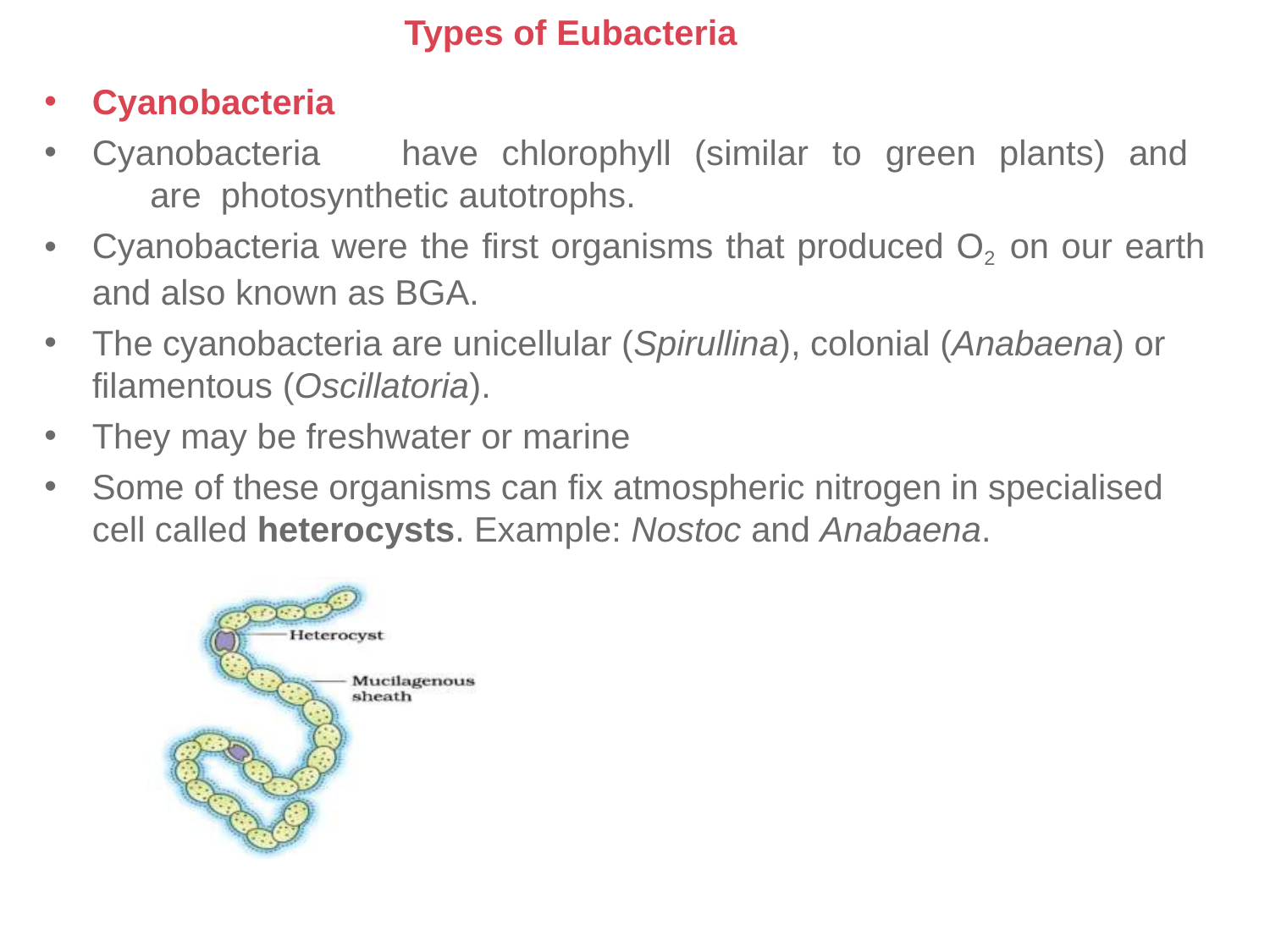

# Types of Eubacteria
Cyanobacteria
Cyanobacteria	have	chlorophyll	(similar	to	green	plants)	and	are  photosynthetic autotrophs.
Cyanobacteria were the first organisms that produced O2 on our earth
and also known as BGA.
The cyanobacteria are unicellular (Spirullina), colonial (Anabaena) or  filamentous (Oscillatoria).
They may be freshwater or marine
Some of these organisms can fix atmospheric nitrogen in specialised  cell called heterocysts. Example: Nostoc and Anabaena.